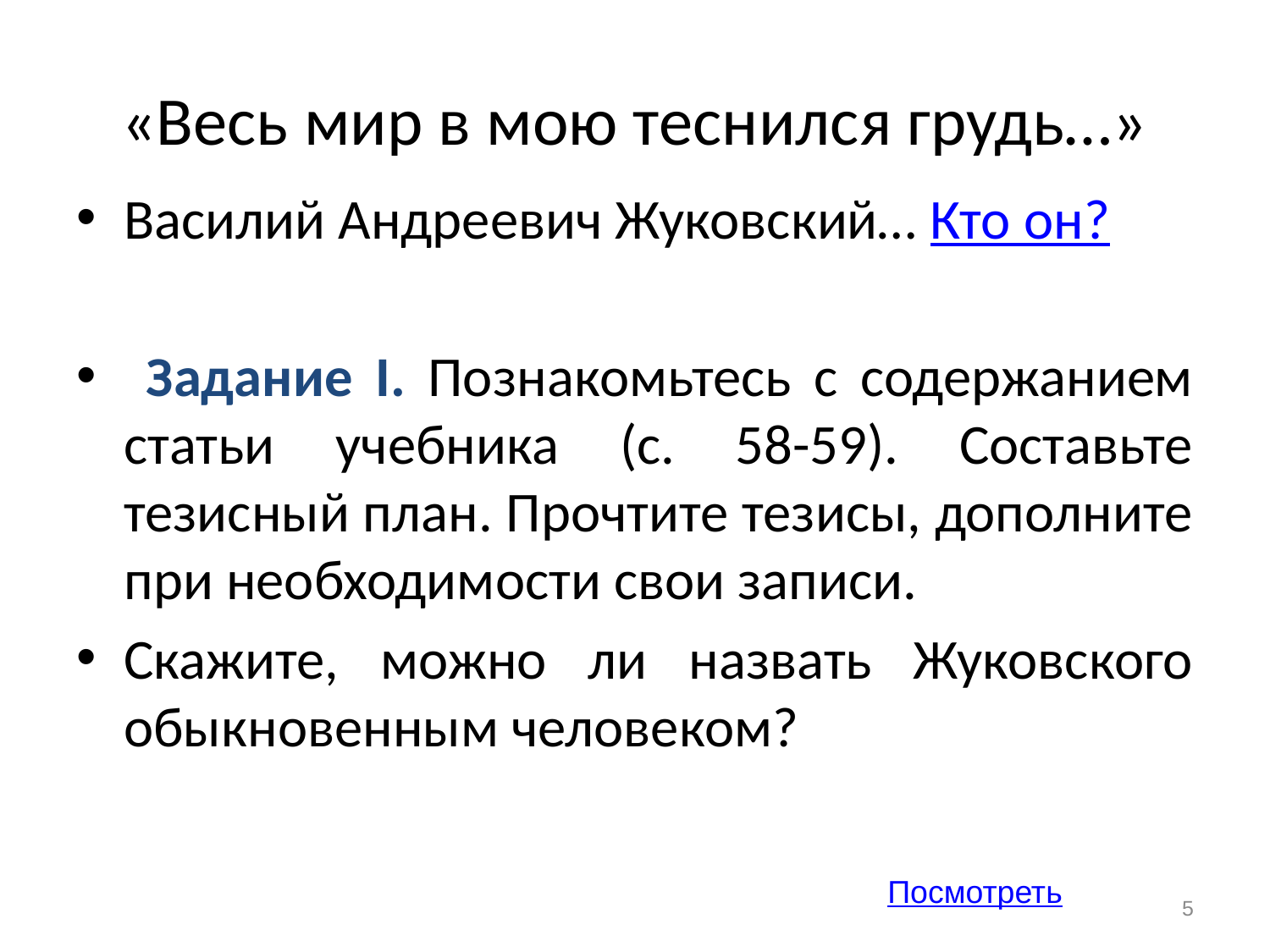

# «Весь мир в мою теснился грудь…»
Василий Андреевич Жуковский… Кто он?

 Задание I. Познакомьтесь с содержанием статьи учебника (с. 58-59). Составьте тезисный план. Прочтите тезисы, дополните при необходимости свои записи.
Скажите, можно ли назвать Жуковского обыкновенным человеком?

Посмотреть
5